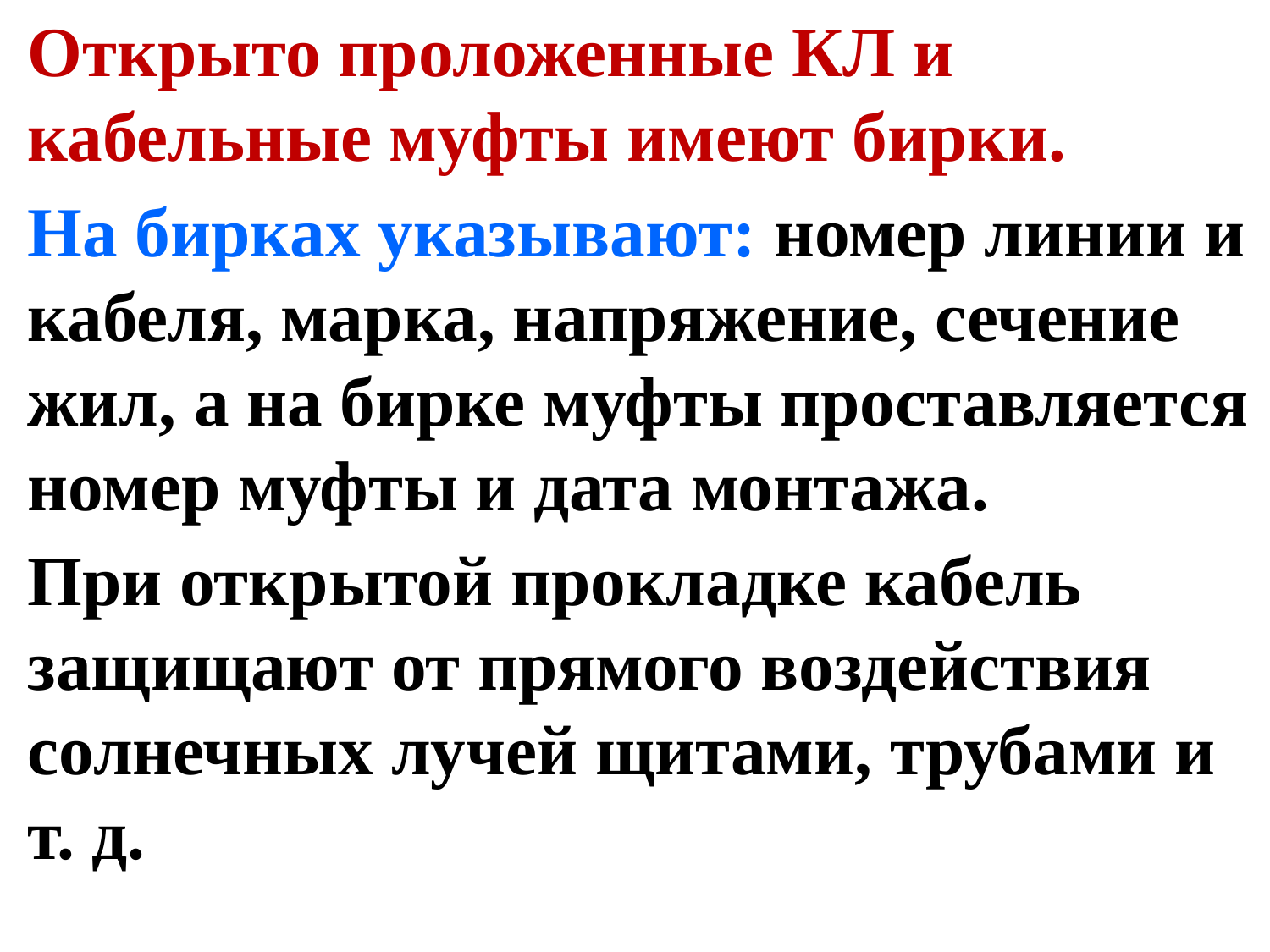

Открыто проложенные КЛ и кабельные муфты имеют бирки.
На бирках указывают: номер линии и кабеля, марка, напряжение, сечение жил, а на бирке муфты проставляется номер муфты и дата монтажа.
При открытой прокладке кабель защищают от прямого воздействия солнечных лучей щитами, трубами и т. д.